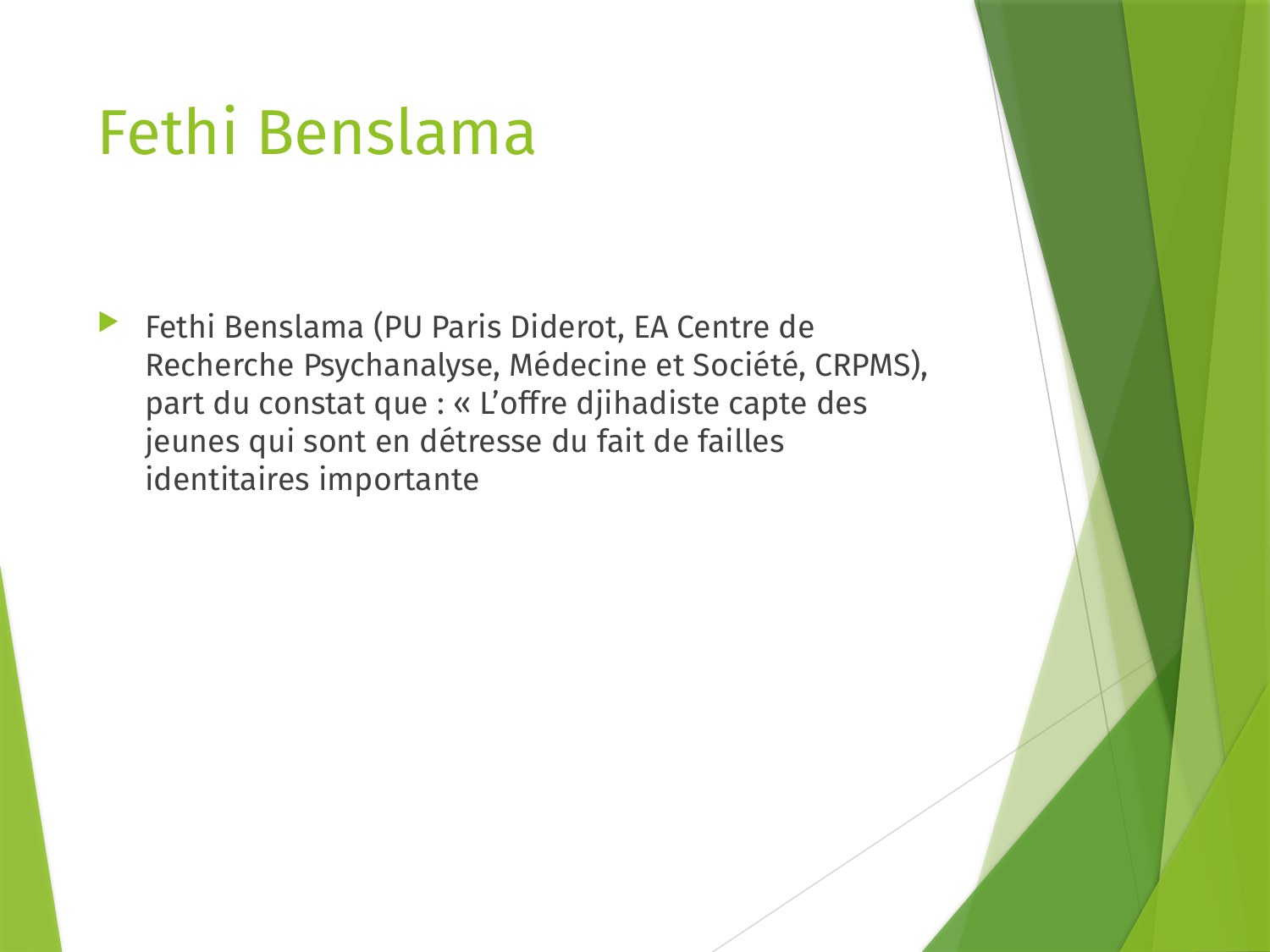

# Fethi Benslama
Fethi Benslama (PU Paris Diderot, EA Centre de Recherche Psychanalyse, Médecine et Société, CRPMS), part du constat que : « L’offre djihadiste capte des jeunes qui sont en détresse du fait de failles identitaires importante